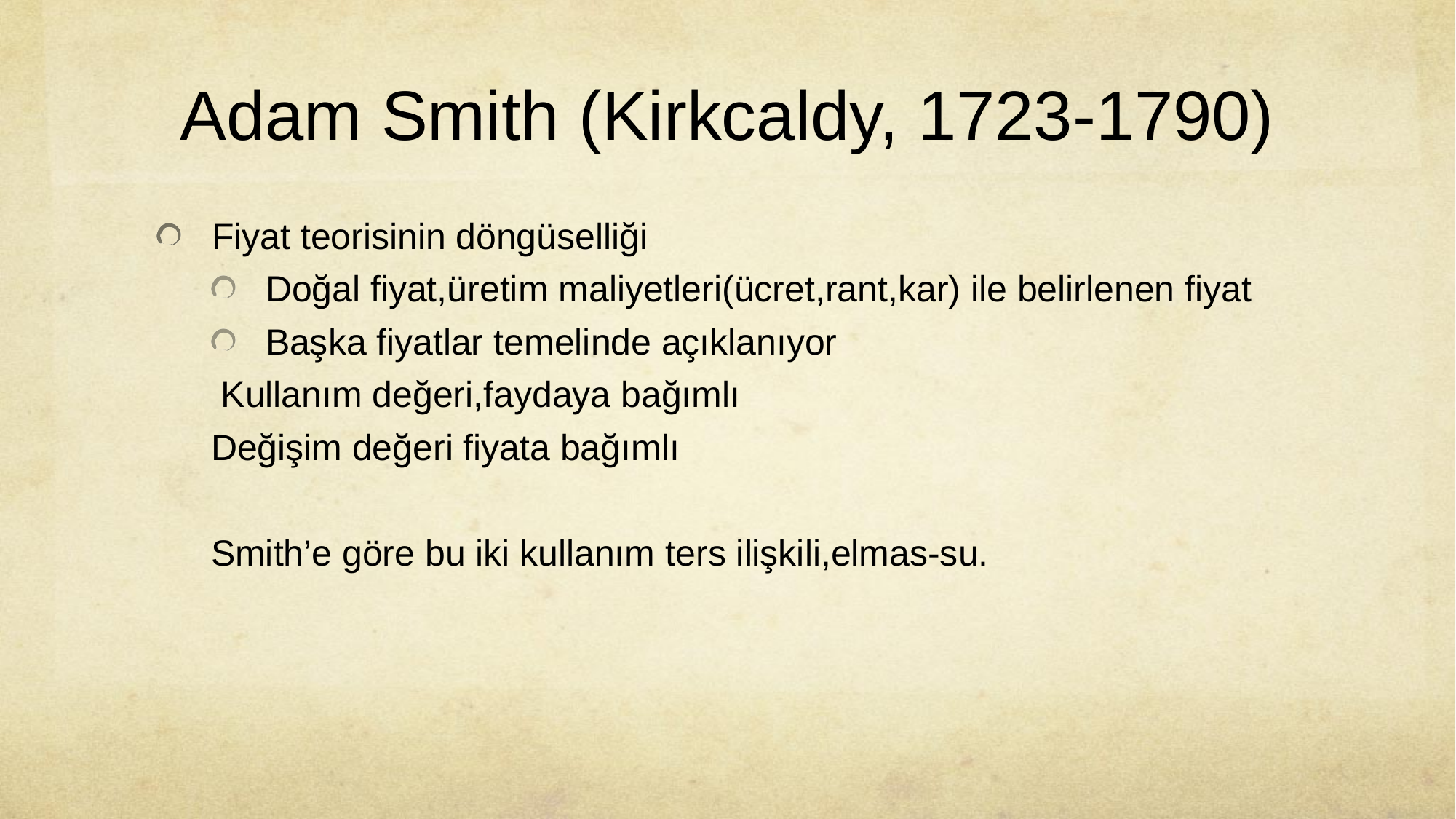

# Adam Smith (Kirkcaldy, 1723-1790)
Fiyat teorisinin döngüselliği
Doğal fiyat,üretim maliyetleri(ücret,rant,kar) ile belirlenen fiyat
Başka fiyatlar temelinde açıklanıyor
 Kullanım değeri,faydaya bağımlı
Değişim değeri fiyata bağımlı

Smith’e göre bu iki kullanım ters ilişkili,elmas-su.